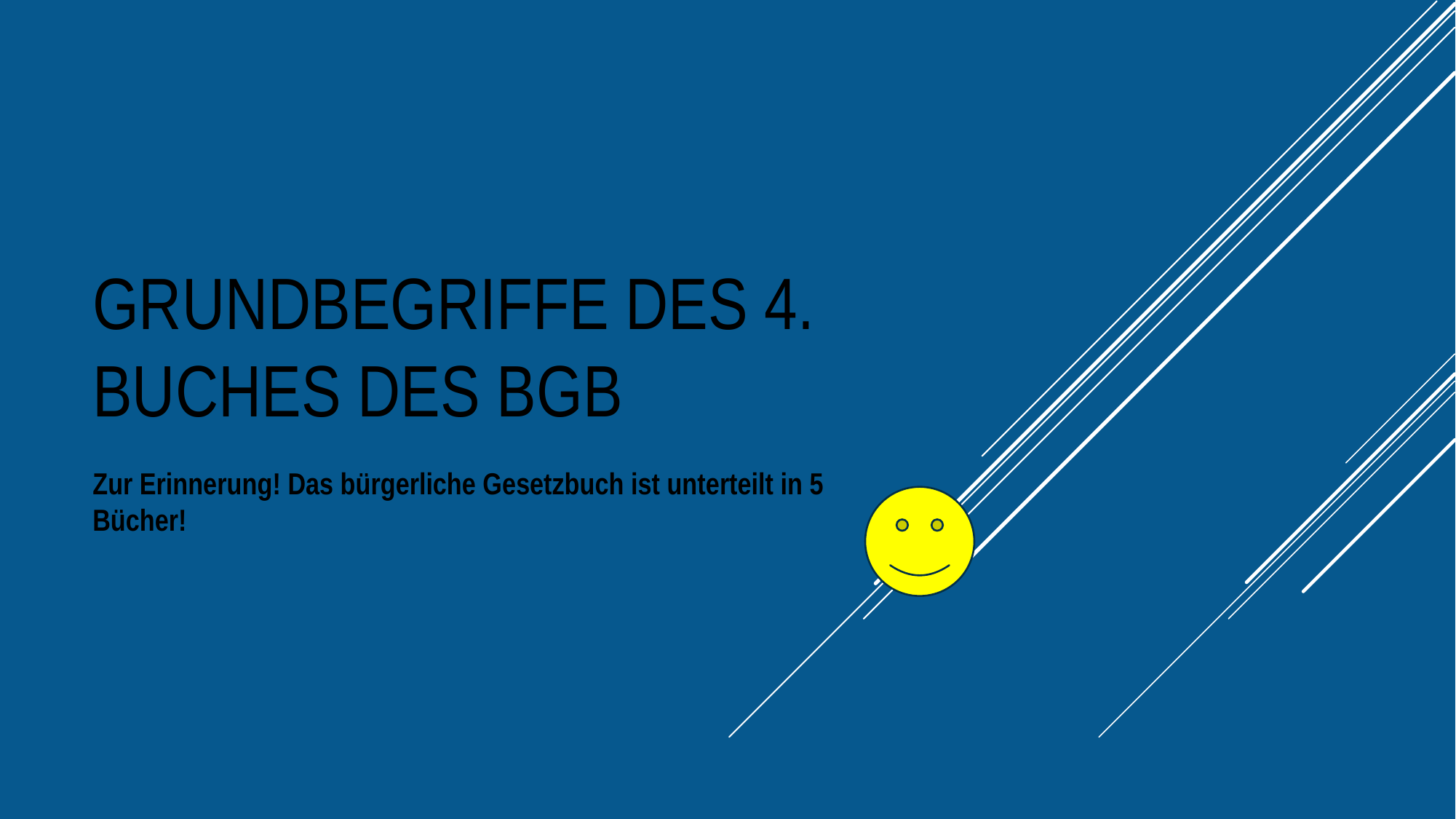

# Grundbegriffe des 4. Buches des BGB
Zur Erinnerung! Das bürgerliche Gesetzbuch ist unterteilt in 5 Bücher!